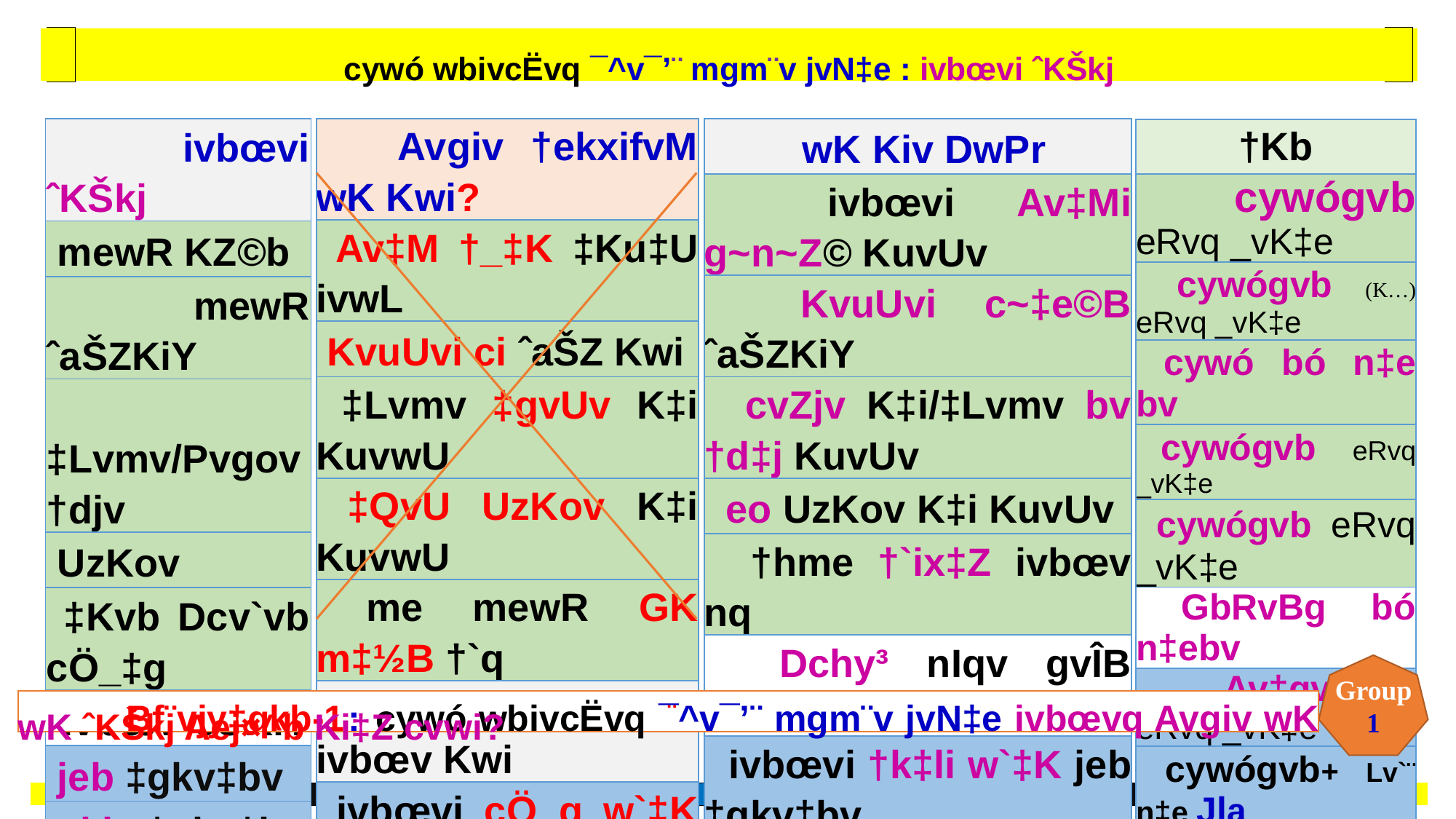

cywó wbivcËvq ¯^v¯’¨ mgm¨v jvN‡e : ivbœvi ˆKŠkj
|  |
| --- |
|  |
| --- |
| ivbœvi ˆKŠkj |
| --- |
| mewR KZ©b |
| mewR ˆaŠZKiY |
| ‡Lvmv/Pvgov †djv |
| UzKov |
| ‡Kvb Dcv`vb cÖ\_‡g |
| ivbœv eÜKiY |
| jeb ‡gkv‡bv |
| gkjv ‡gkv‡bv |
| Avgiv †ekxifvM wK Kwi? |
| --- |
| Av‡M †\_‡K ‡Ku‡U ivwL |
| KvuUvi ci ˆaŠZ Kwi |
| ‡Lvmv ‡gvUv K‡i KuvwU |
| ‡QvU UzKov K‡i KuvwU |
| me mewR GK m‡½B †`q |
| Dchy³ nIqvi ciI ivbœv Kwi |
| ivbœvi cÖ\_g w`‡K jeb ‡gkvq |
| ivbœvi cÖ\_g w`‡K gkjv ‡gkvq |
| wK Kiv DwPr |
| --- |
| ivbœvi Av‡Mi g~n~Z© KuvUv |
| KvuUvi c~‡e©B ˆaŠZKiY |
| cvZjv K‡i/‡Lvmv bv †d‡j KuvUv |
| eo UzKov K‡i KuvUv |
| †hme †`ix‡Z ivbœv nq |
| Dchy³ nIqv gvÎB ivbœv eÜ Kiv |
| ivbœvi †k‡li w`‡K jeb ‡gkv‡bv |
| ivbœvi gvSvgvwS mgq ‡gkv‡bv |
| †Kb |
| --- |
| cywógvb eRvq \_vK‡e |
| cywógvb (K…) eRvq \_vK‡e |
| cywó bó n‡e bv |
| cywógvb eRvq \_vK‡e |
| cywógvb eRvq \_vK‡e |
| GbRvBg bó n‡ebv |
| Av‡qvwWb eRvq \_vK‡e |
| cywógvb+ Lv`¨ n‡e Jla |
Group1

 ¨
         Bf¨vjy‡qkb-1 :  cywó wbivcËvq ¯^v¯’¨ mgm¨v jvN‡e ivbœvq Avgiv wK wK ˆKŠkj Aej¤^b Ki‡Z cvwi?
|  |  |  |  |  |
| --- | --- | --- | --- | --- |